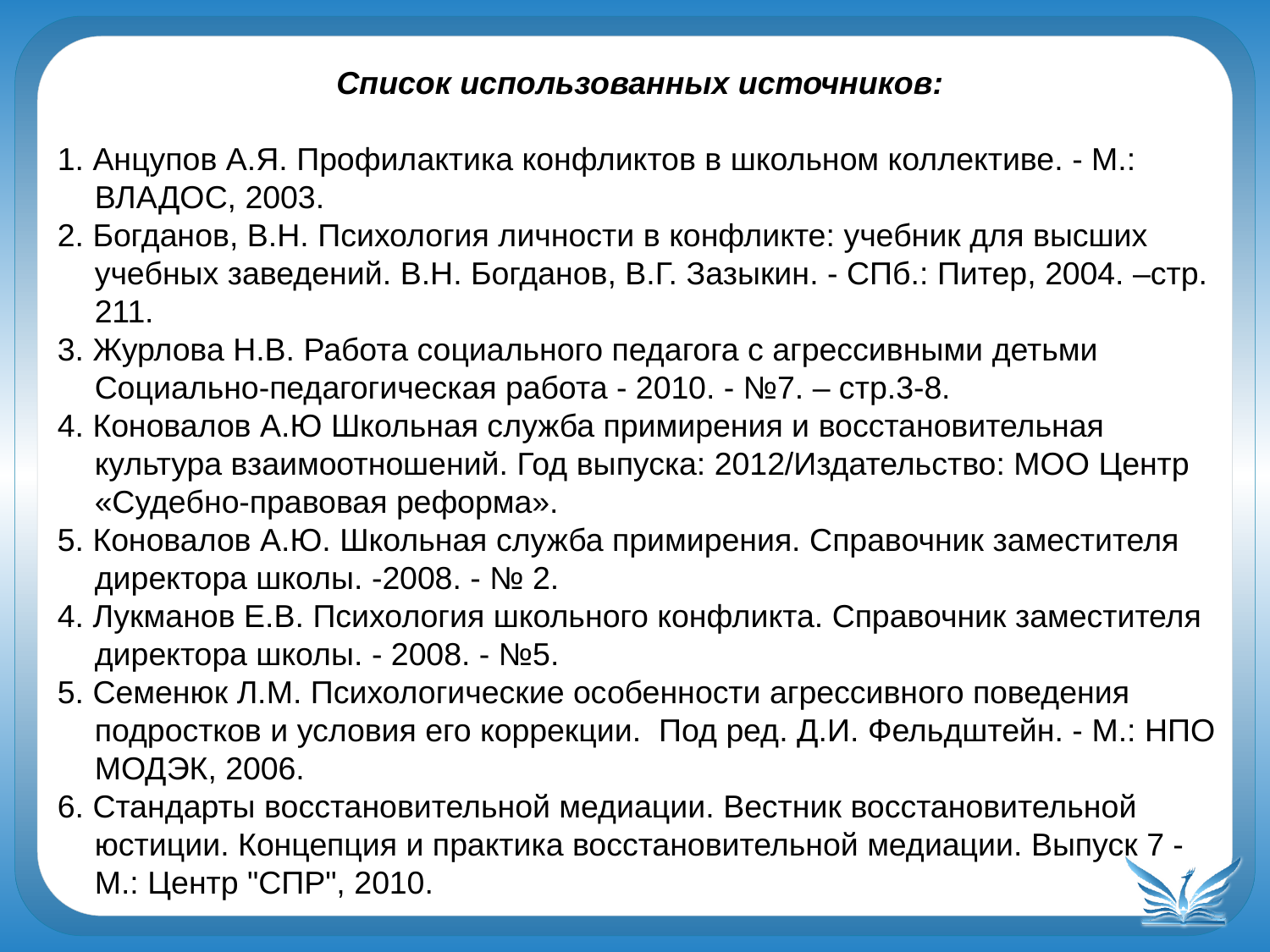

Список использованных источников:

1. Анцупов А.Я. Профилактика конфликтов в школьном коллективе. - М.: ВЛАДОС, 2003.
2. Богданов, В.Н. Психология личности в конфликте: учебник для высших учебных заведений. В.Н. Богданов, В.Г. Зазыкин. - СПб.: Питер, 2004. –стр. 211.
3. Журлова Н.В. Работа социального педагога с агрессивными детьми Социально-педагогическая работа - 2010. - №7. – стр.3-8.
4. Коновалов А.Ю Школьная служба примирения и восстановительная культура взаимоотношений. Год выпуска: 2012/Издательство: MOO Центр «Судебно-правовая реформа».
5. Коновалов А.Ю. Школьная служба примирения. Справочник заместителя директора школы. -2008. - № 2.
4. Лукманов Е.В. Психология школьного конфликта. Справочник заместителя директора школы. - 2008. - №5.
5. Семенюк Л.М. Психологические особенности агрессивного поведения подростков и условия его коррекции.  Под ред. Д.И. Фельдштейн. - М.: НПО МОДЭК, 2006.
6. Стандарты восстановительной медиации. Вестник восстановительной юстиции. Концепция и практика восстановительной медиации. Выпуск 7 -М.: Центр "СПР", 2010.